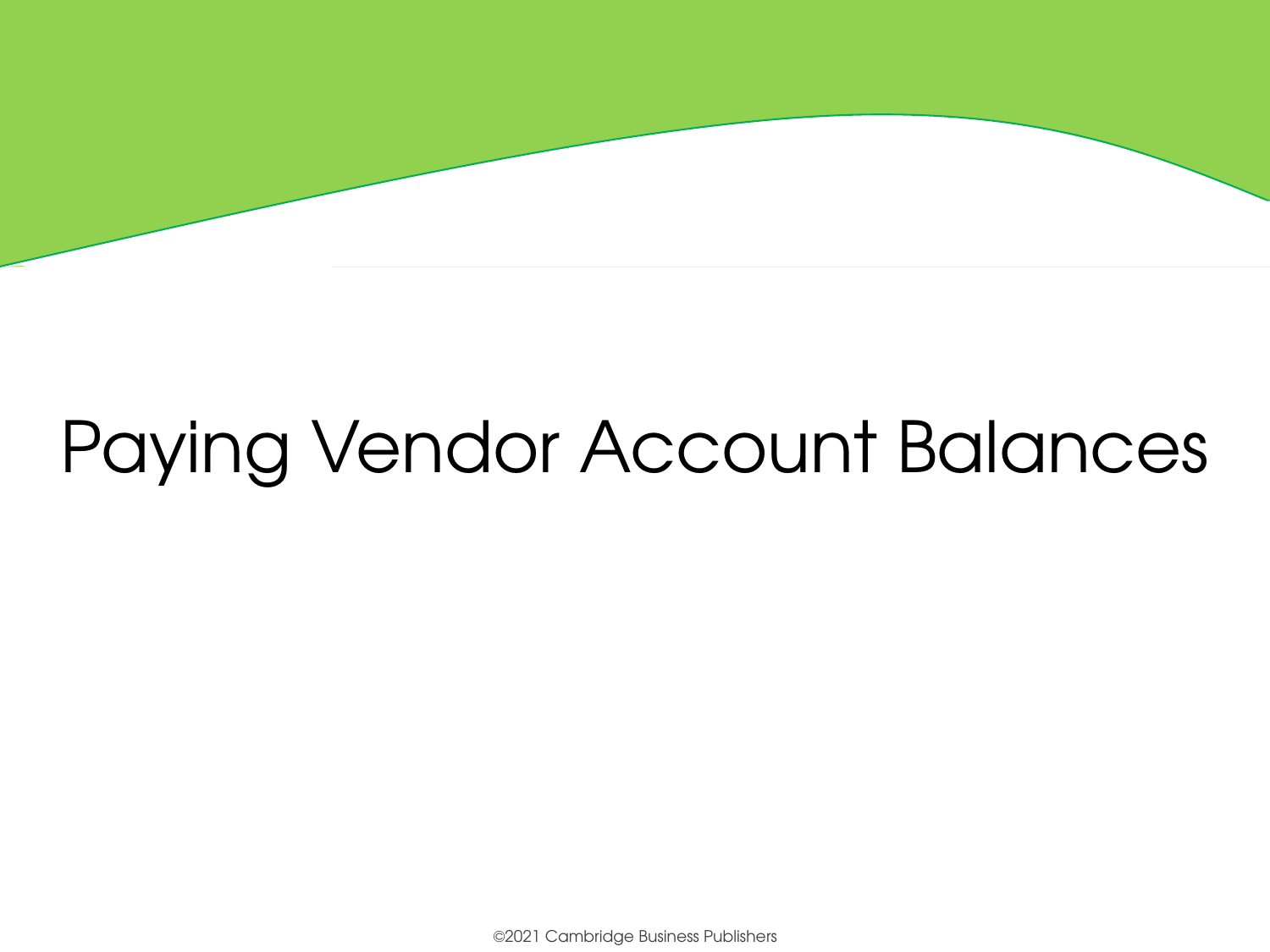

# Paying Vendor Account Balances
©2021 Cambridge Business Publishers